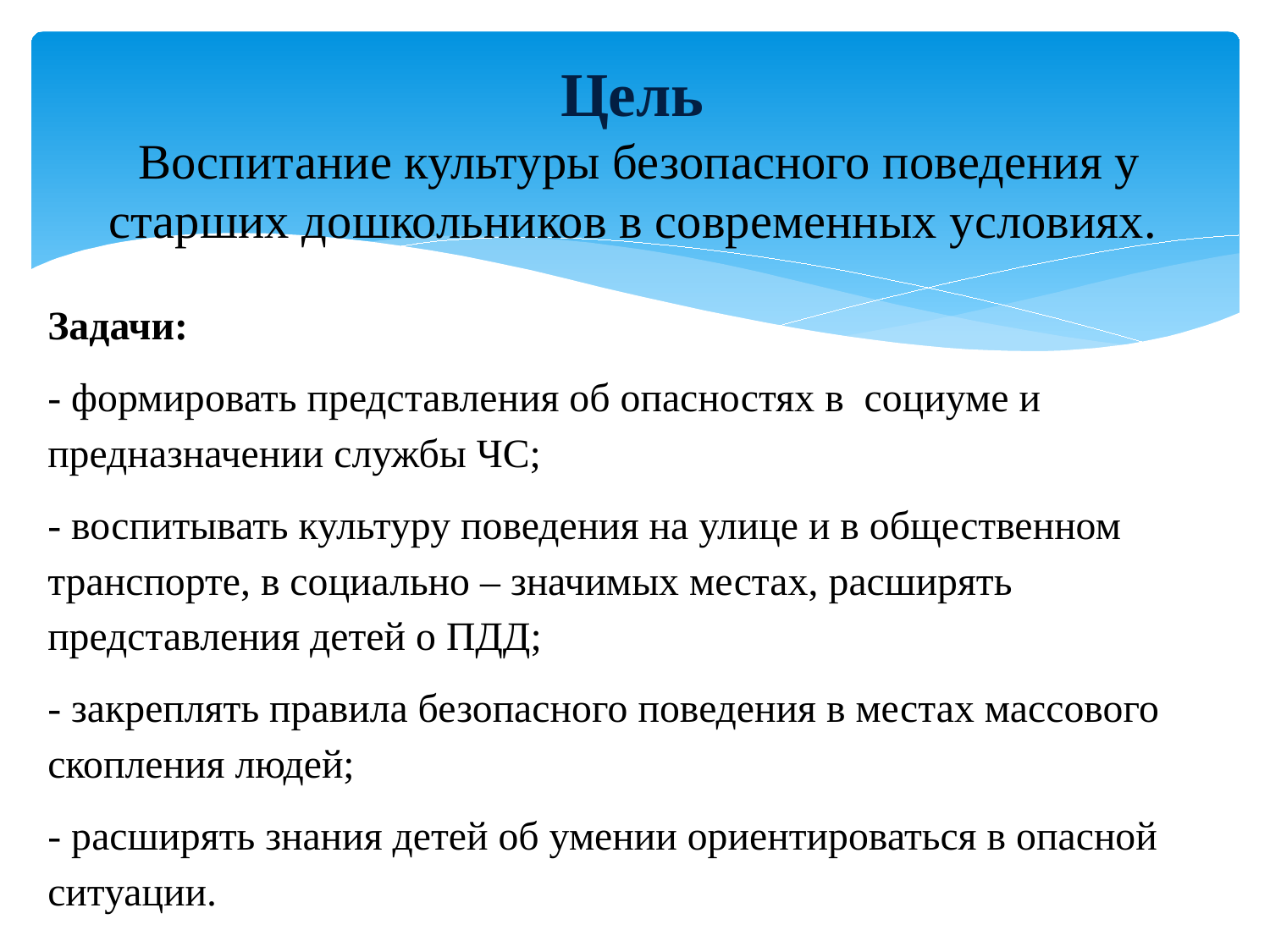

# Цель Воспитание культуры безопасного поведения у старших дошкольников в современных условиях.
Задачи:
- формировать представления об опасностях в  социуме и предназначении службы ЧС;
- воспитывать культуру поведения на улице и в общественном транспорте, в социально – значимых местах, расширять представления детей о ПДД;
- закреплять правила безопасного поведения в местах массового скопления людей;
- расширять знания детей об умении ориентироваться в опасной ситуации.